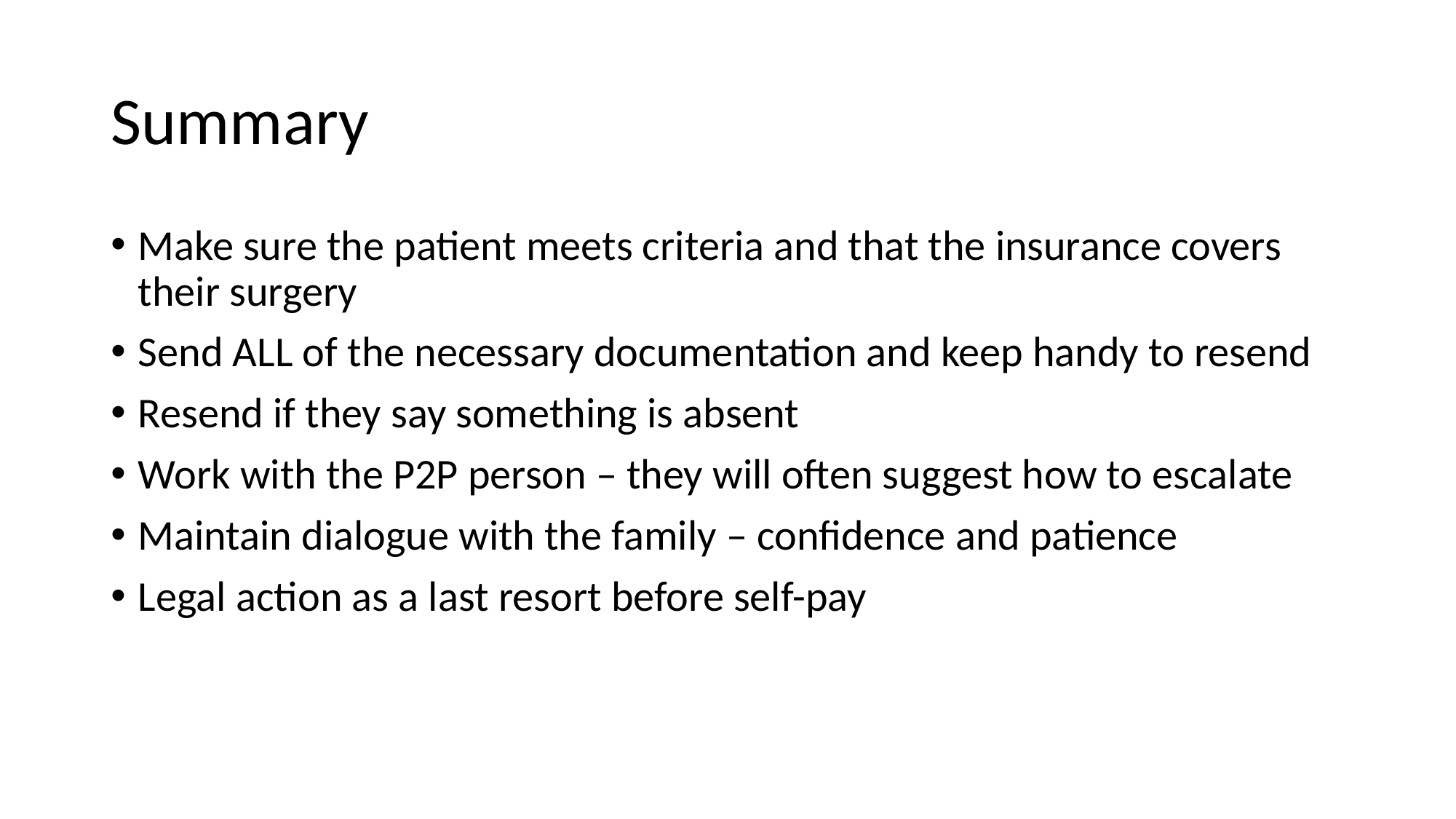

# Summary
Make sure the patient meets criteria and that the insurance covers their surgery
Send ALL of the necessary documentation and keep handy to resend
Resend if they say something is absent
Work with the P2P person – they will often suggest how to escalate
Maintain dialogue with the family – confidence and patience
Legal action as a last resort before self-pay